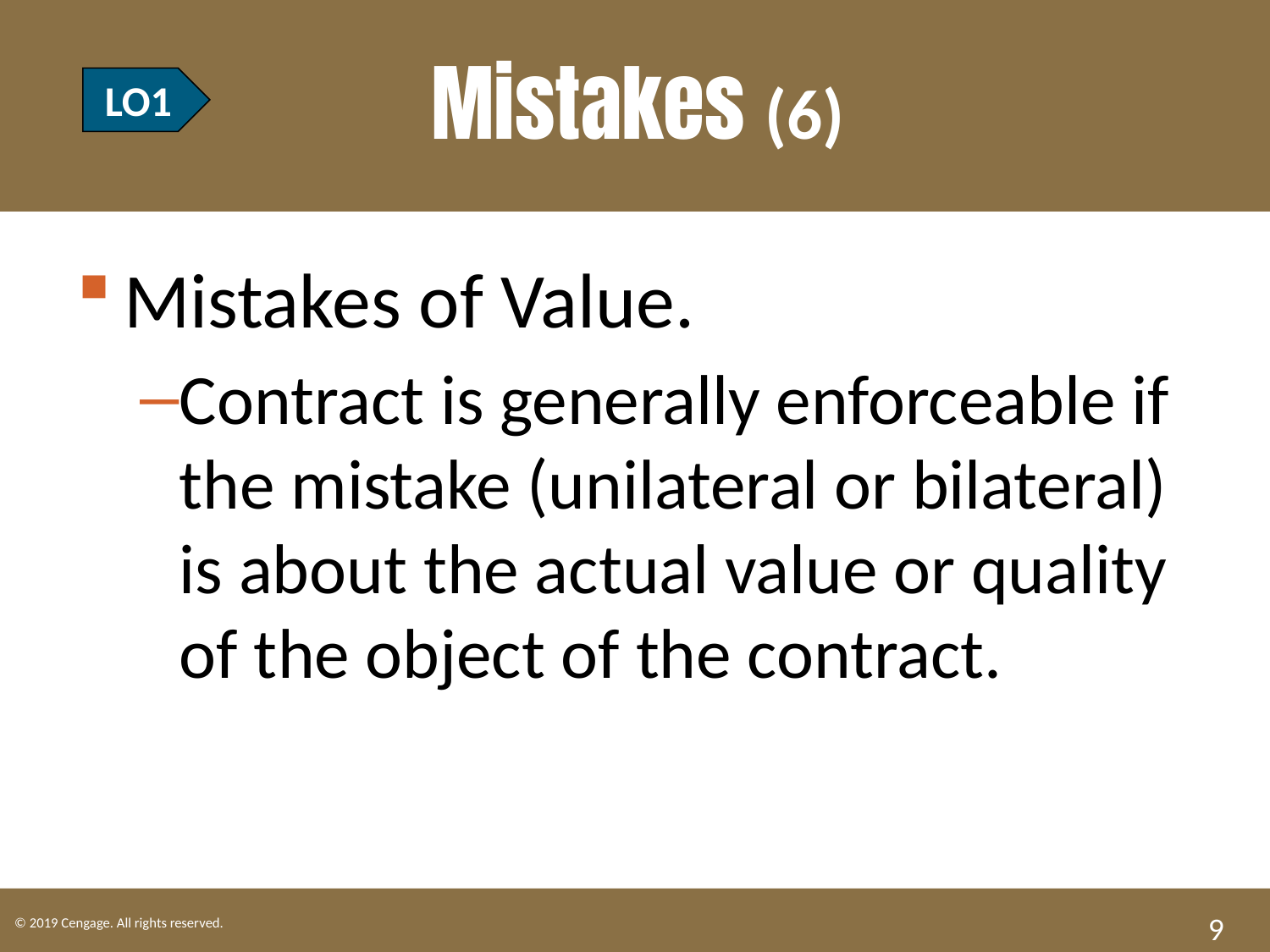

LO1 Mistakes (6)
LO1
Mistakes of Value.
Contract is generally enforceable if the mistake (unilateral or bilateral) is about the actual value or quality of the object of the contract.
9